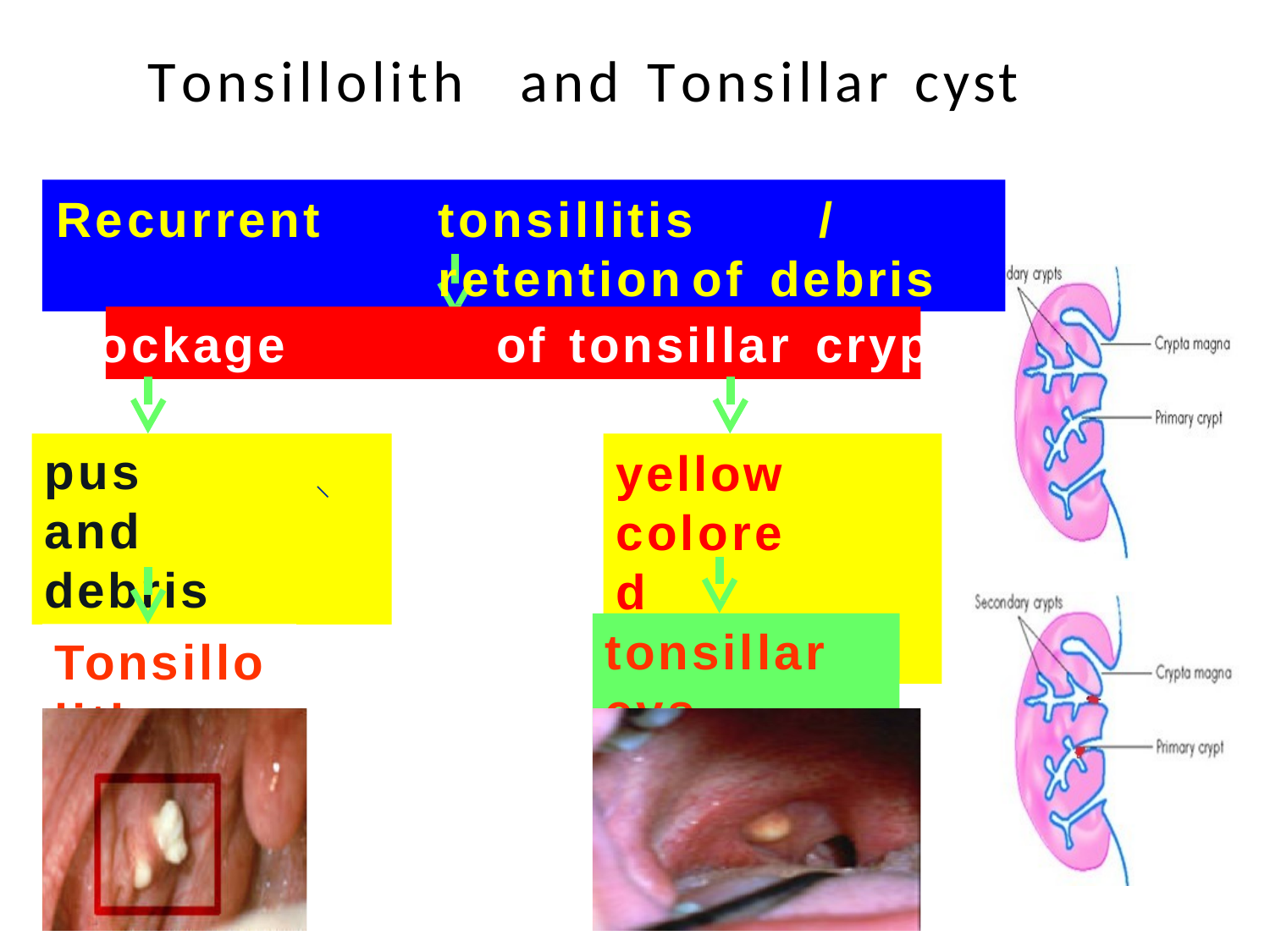

# Tonsillolith	and	Tonsillar  cyst

Recurrent	tonsillitis	/	retention	of  debris
Blockage	of	tonsillar	crypts

pus	and  debris
calcify
yellow  colored
inclusion

tonsillar
cyst

Tonsillo
cyst
lith